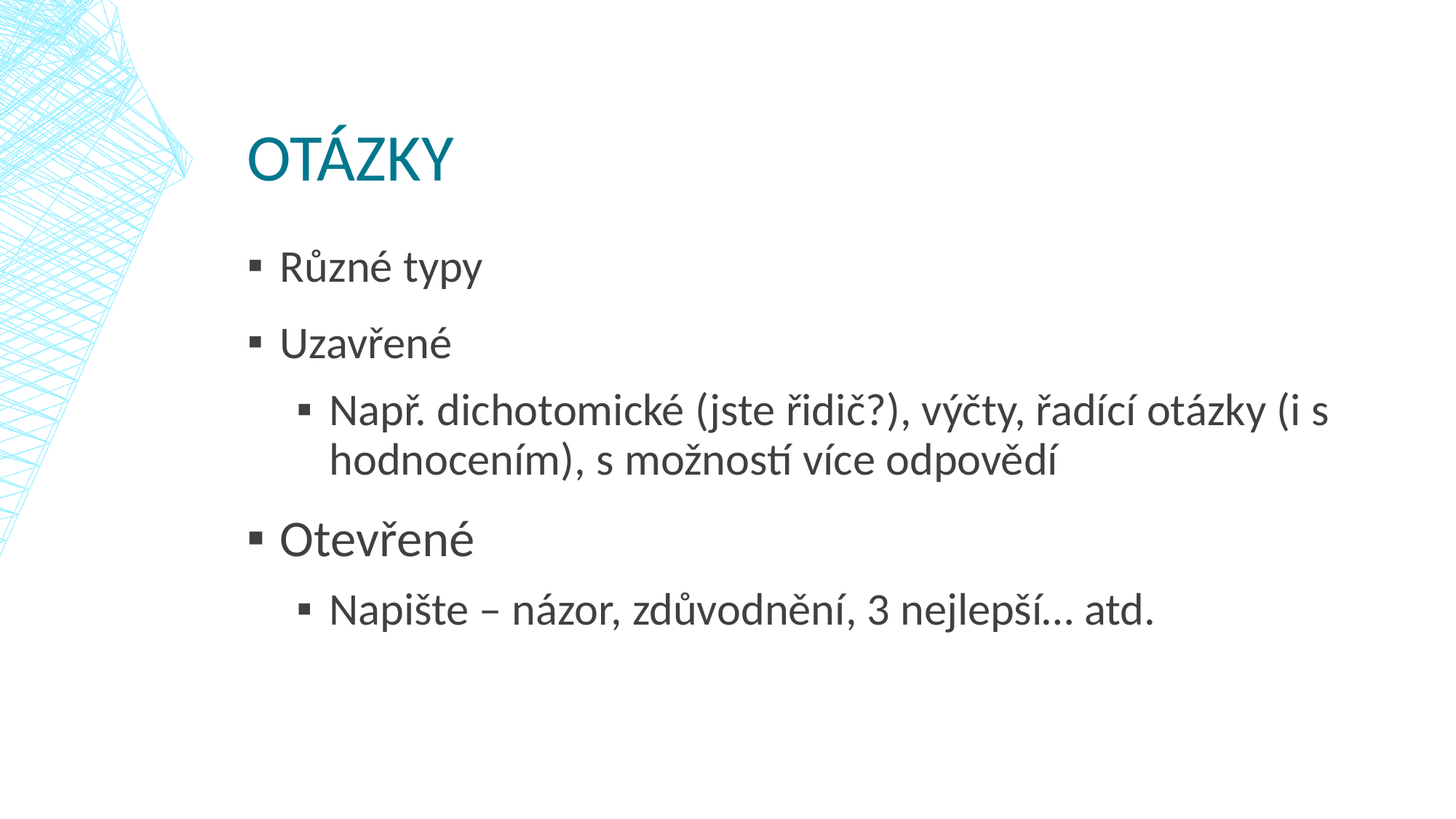

# Otázky
Různé typy
Uzavřené
Např. dichotomické (jste řidič?), výčty, řadící otázky (i s hodnocením), s možností více odpovědí
Otevřené
Napište – názor, zdůvodnění, 3 nejlepší… atd.